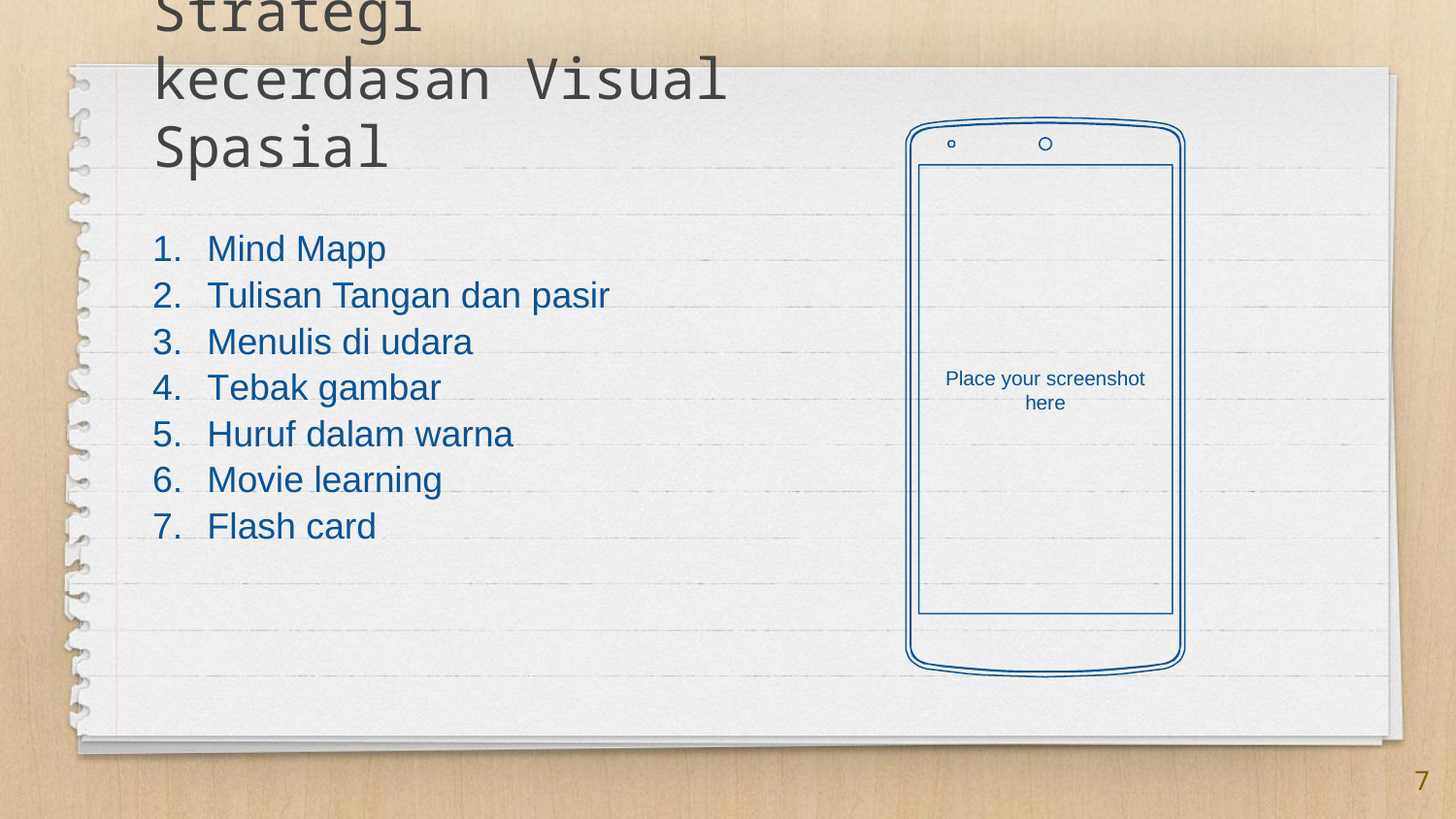

Strategi kecerdasan Visual Spasial

Place your screenshot here
Mind Mapp
Tulisan Tangan dan pasir
Menulis di udara
Tebak gambar
Huruf dalam warna
Movie learning
Flash card
7